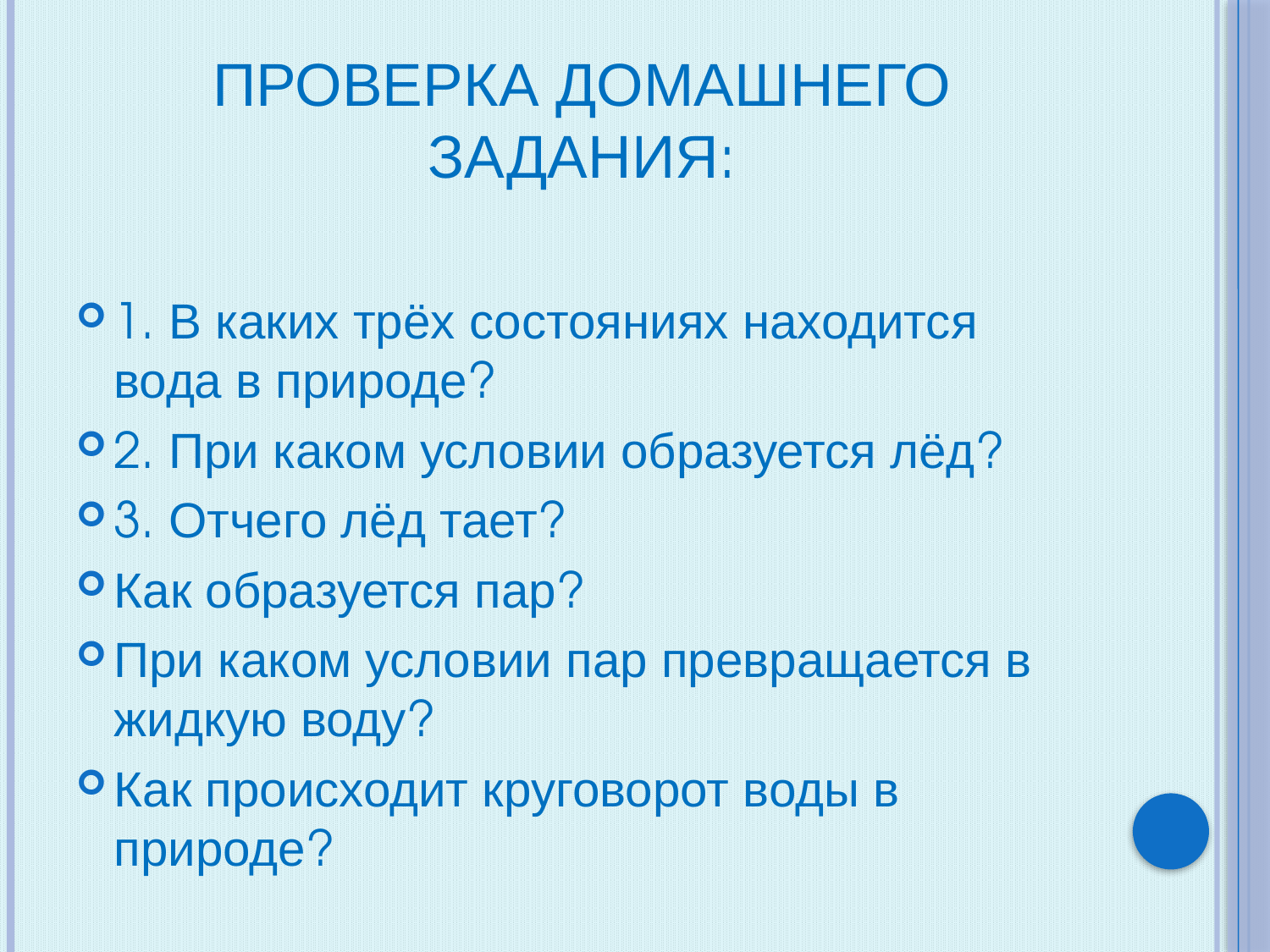

# Проверка домашнего задания:

1. В каких трёх состояниях находится вода в природе?
2. При каком условии образуется лёд?
3. Отчего лёд тает?
Как образуется пар?
При каком условии пар превращается в жидкую воду?
Как происходит круговорот воды в природе?